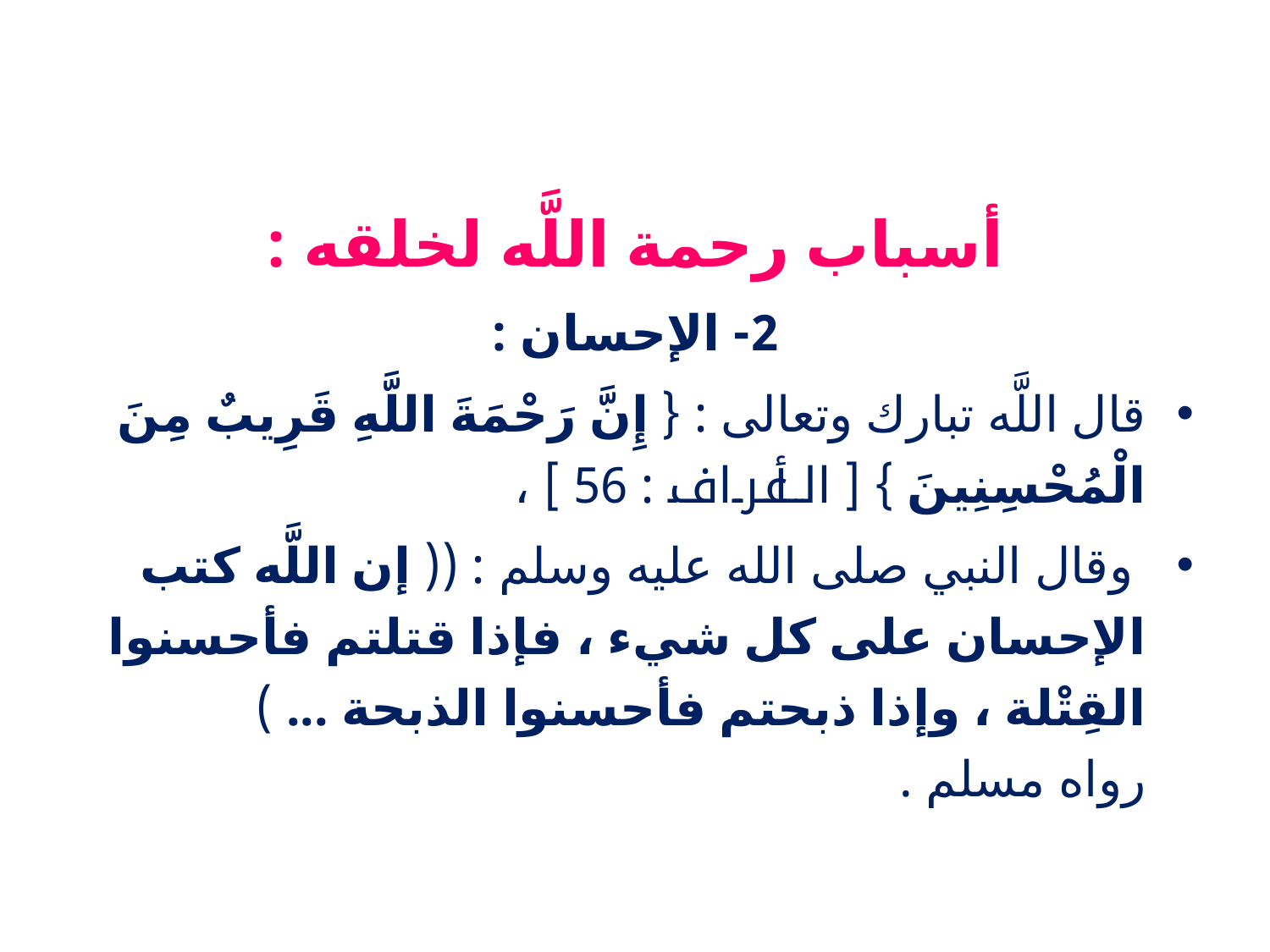

أسباب رحمة اللَّه لخلقه :
2- الإحسان :
قال اللَّه تبارك وتعالى : { إِنَّ رَحْمَةَ اللَّهِ قَرِيبٌ مِنَ الْمُحْسِنِينَ } [ الأعراف : 56 ] ،
 وقال النبي صلى الله عليه وسلم : (( إن اللَّه كتب الإحسان على كل شيء ، فإذا قتلتم فأحسنوا القِتْلة ، وإذا ذبحتم فأحسنوا الذبحة ... )
رواه مسلم .